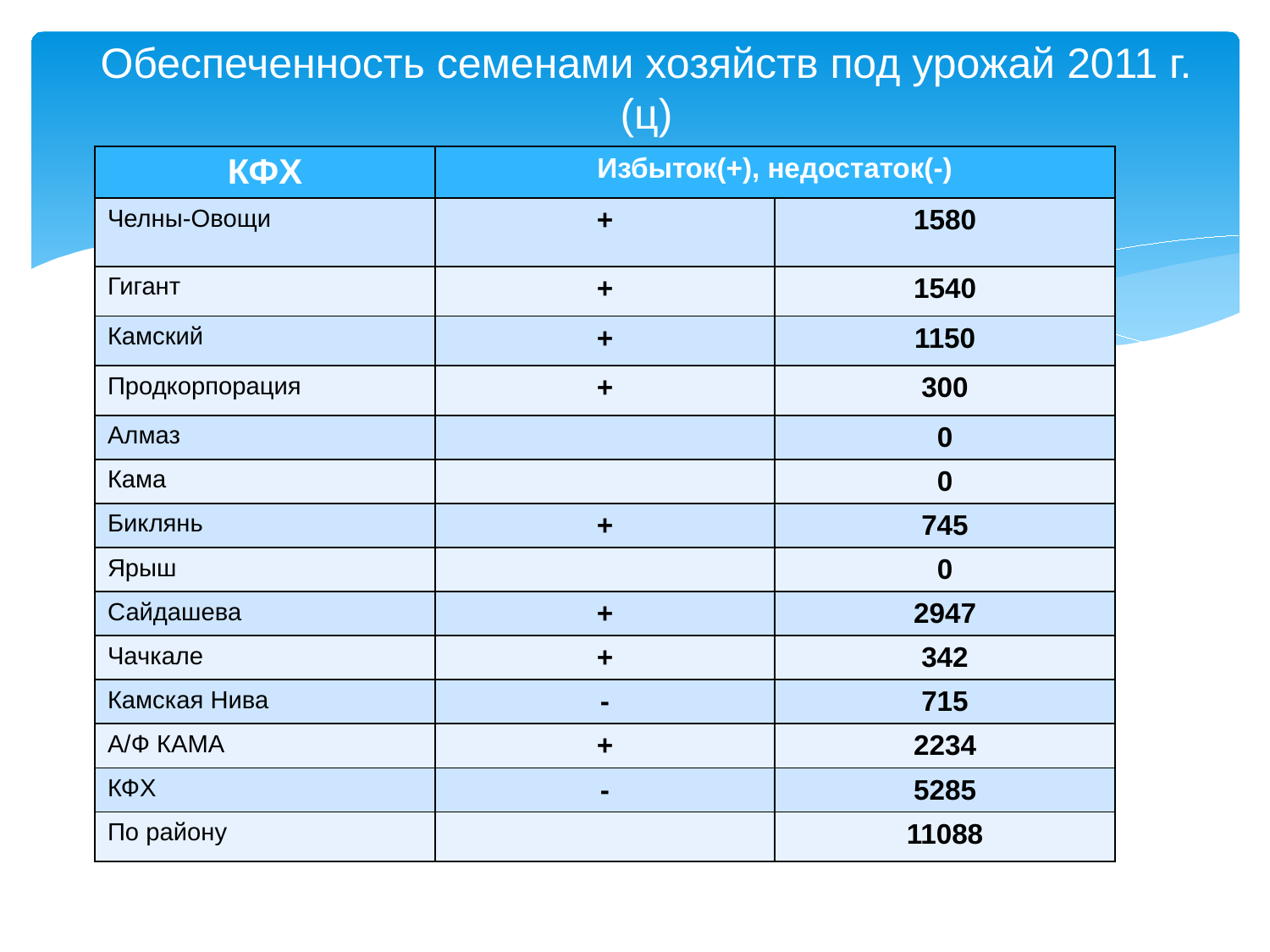

# Обеспеченность семенами хозяйств под урожай 2011 г.(ц)
| КФХ | Избыток(+), недостаток(-) |  |
| --- | --- | --- |
| Челны-Овощи | + | 1580 |
| Гигант | + | 1540 |
| Камский | + | 1150 |
| Продкорпорация | + | 300 |
| Алмаз |  | 0 |
| Кама |  | 0 |
| Биклянь | + | 745 |
| Ярыш |  | 0 |
| Сайдашева | + | 2947 |
| Чачкале | + | 342 |
| Камская Нива | - | 715 |
| А/Ф КАМА | + | 2234 |
| КФХ | - | 5285 |
| По району |  | 11088 |